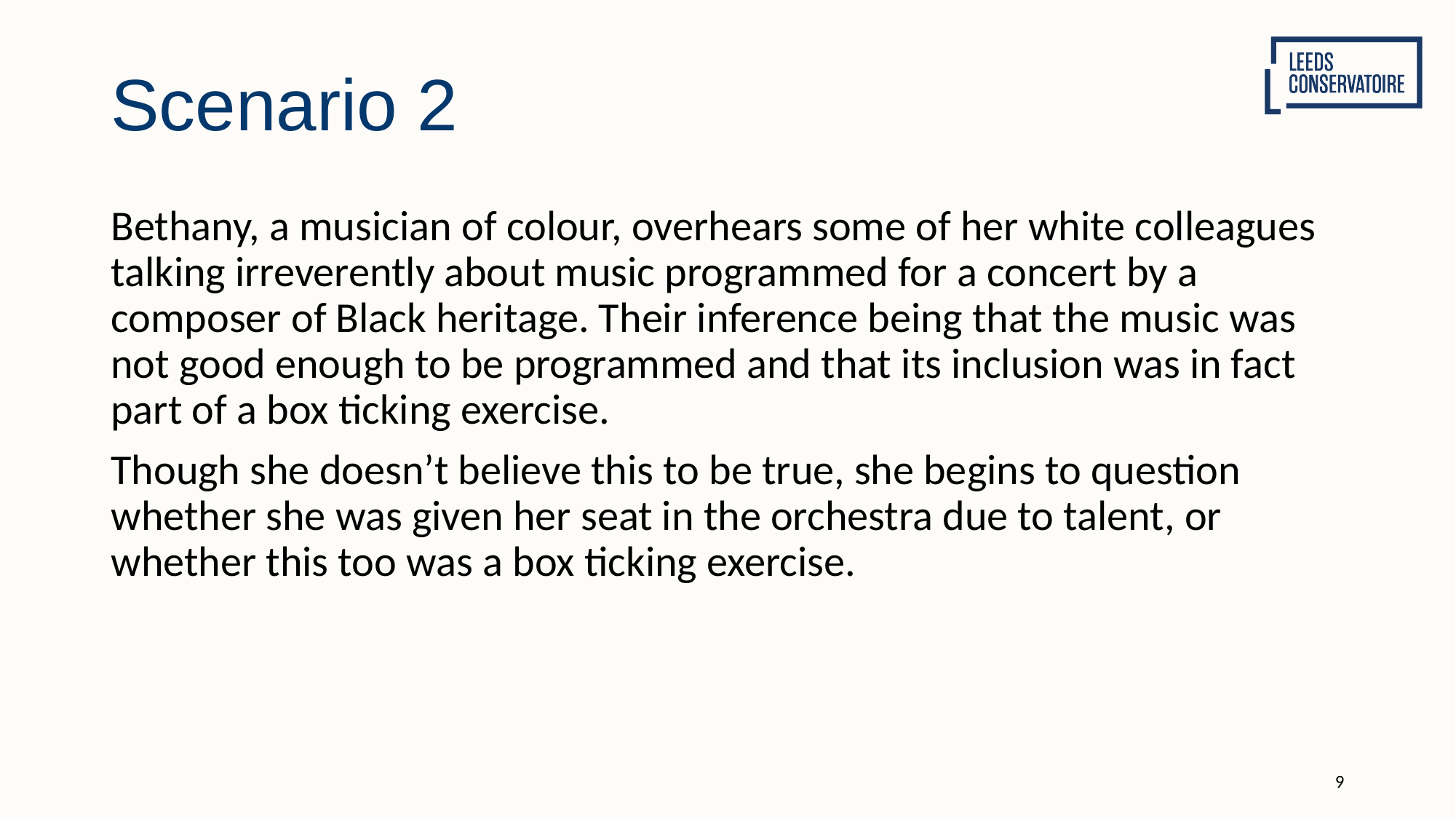

Scenario 2
Bethany, a musician of colour, overhears some of her white colleagues talking irreverently about music programmed for a concert by a composer of Black heritage. Their inference being that the music was not good enough to be programmed and that its inclusion was in fact part of a box ticking exercise.
Though she doesn’t believe this to be true, she begins to question whether she was given her seat in the orchestra due to talent, or whether this too was a box ticking exercise.
9